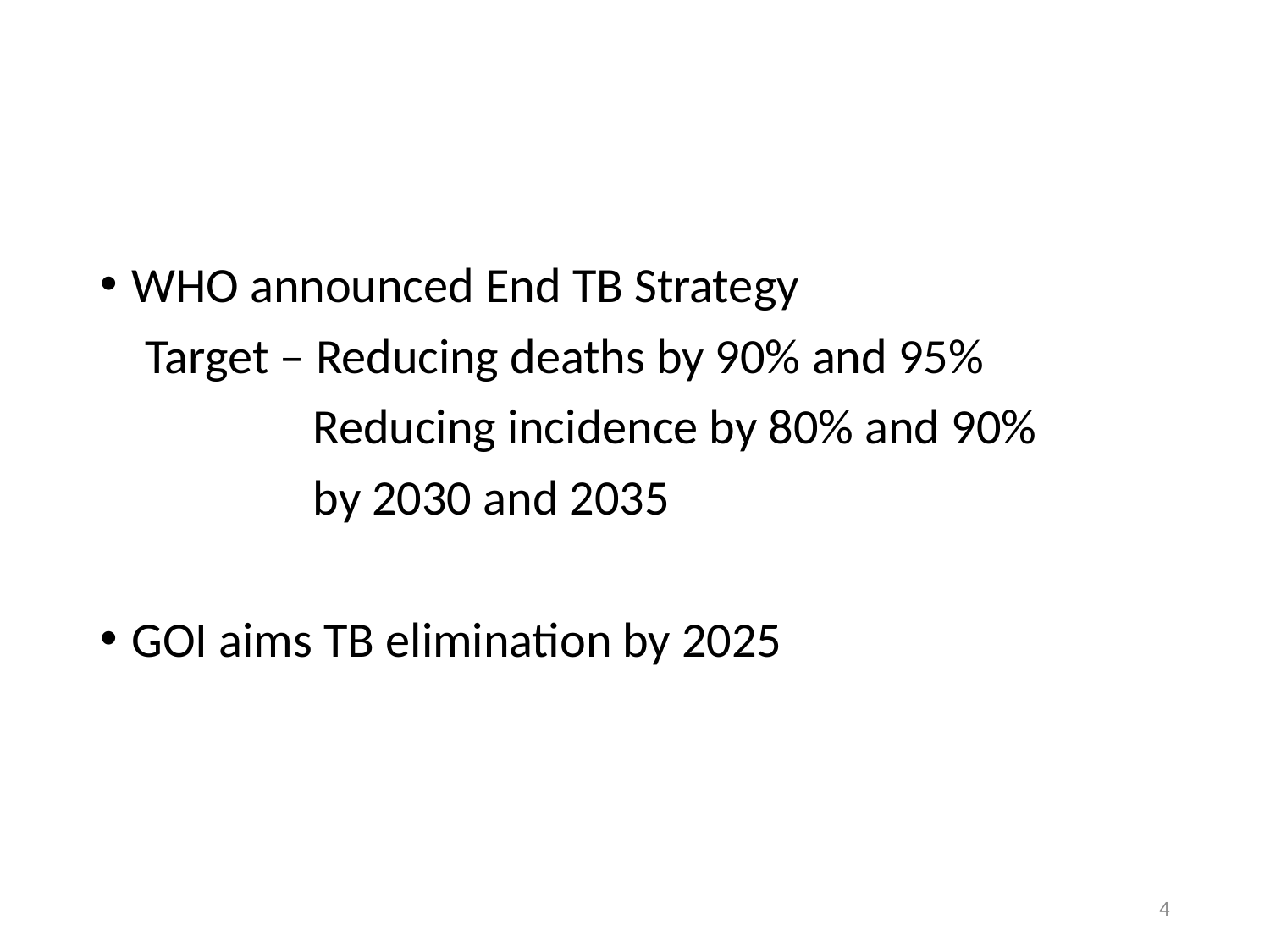

#
WHO announced End TB Strategy
    Target – Reducing deaths by 90% and 95%
                   Reducing incidence by 80% and 90%
                   by 2030 and 2035

GOI aims TB elimination by 2025
4